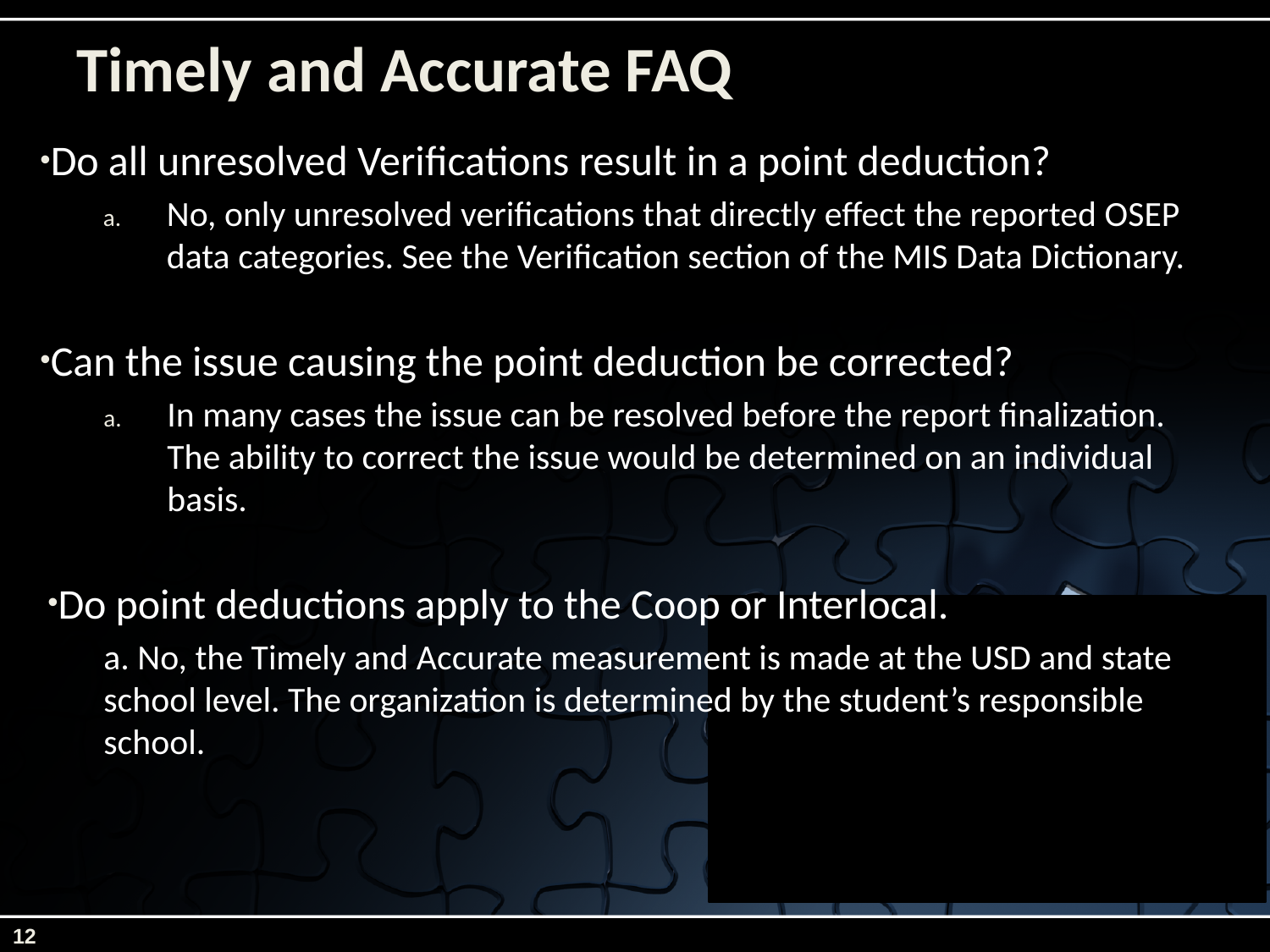

# Timely and Accurate FAQ
Do all unresolved Verifications result in a point deduction?
No, only unresolved verifications that directly effect the reported OSEP data categories. See the Verification section of the MIS Data Dictionary.

Can the issue causing the point deduction be corrected?
In many cases the issue can be resolved before the report finalization. The ability to correct the issue would be determined on an individual basis.

Do point deductions apply to the Coop or Interlocal.
a. No, the Timely and Accurate measurement is made at the USD and state school level. The organization is determined by the student’s responsible school.

12